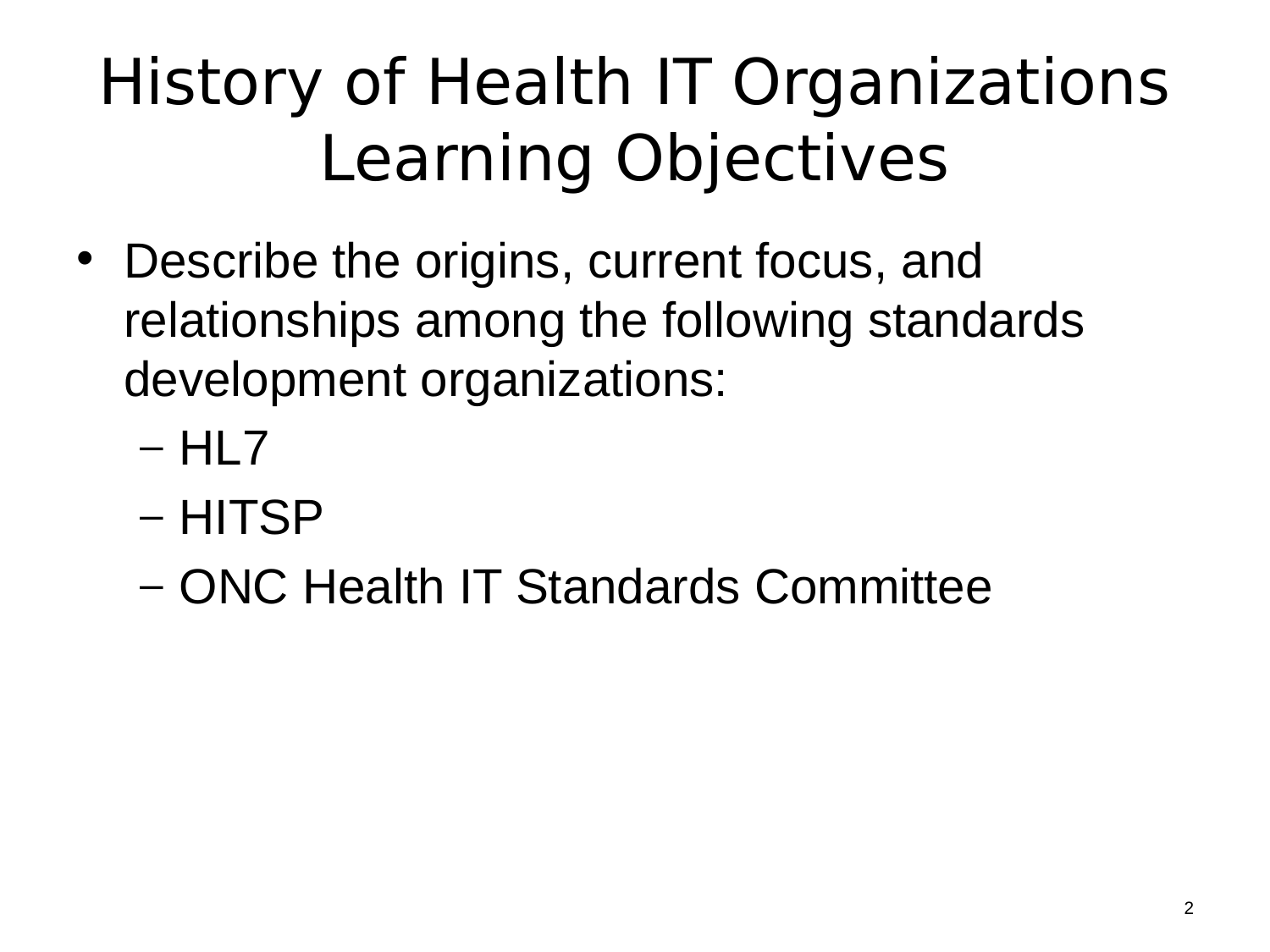

# History of Health IT Organizations Learning Objectives
Describe the origins, current focus, and relationships among the following standards development organizations:
HL7
HITSP
ONC Health IT Standards Committee
2